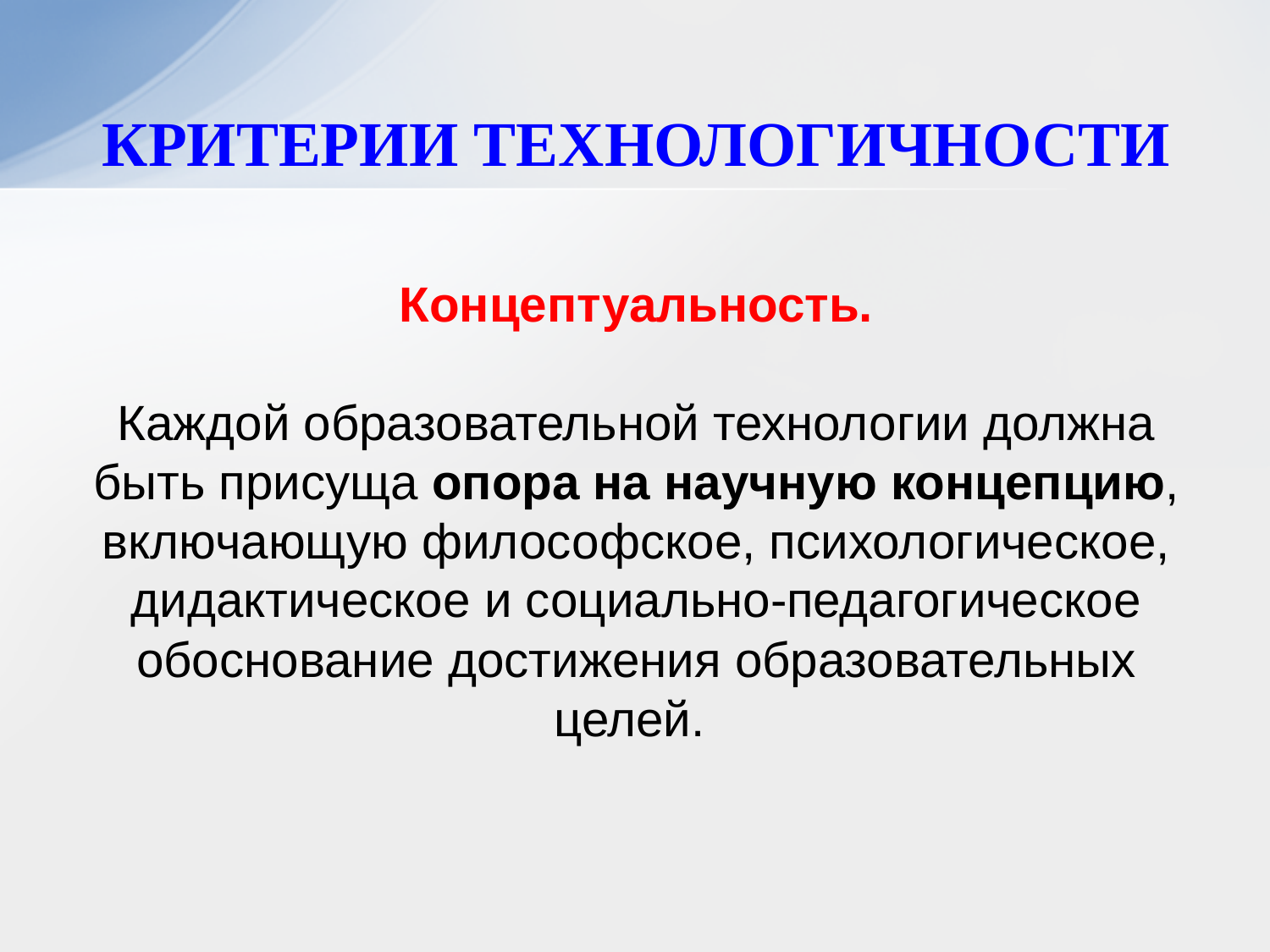

# КРИТЕРИИ ТЕХНОЛОГИЧНОСТИ
Концептуальность.

Каждой образовательной технологии должна быть присуща опора на научную концепцию, включающую философское, психологическое, дидактическое и социально-педагогическое обоснование достижения образовательных целей.